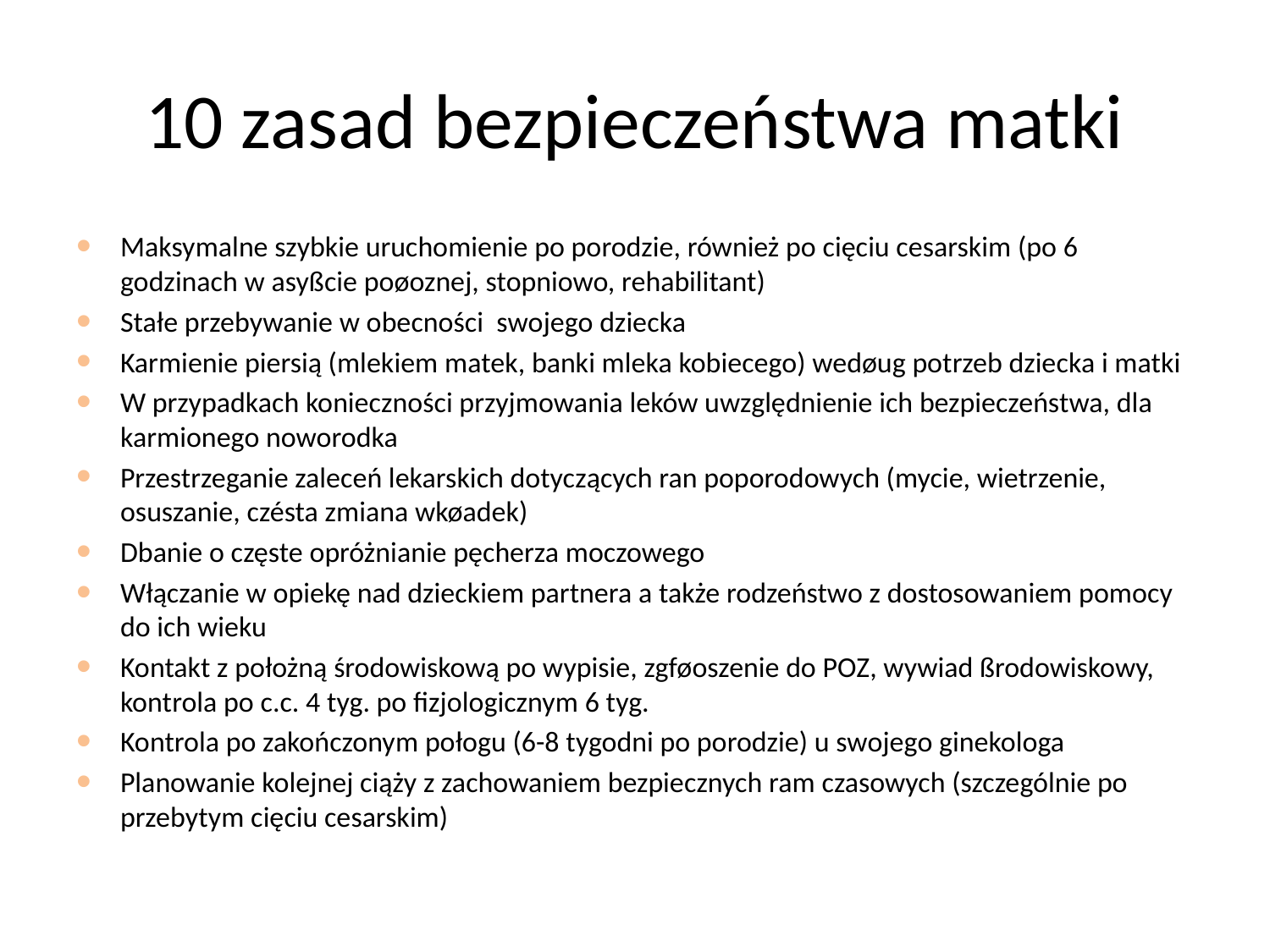

# 10 zasad bezpieczeństwa matki
Maksymalne szybkie uruchomienie po porodzie, również po cięciu cesarskim (po 6 godzinach w asyßcie poøoznej, stopniowo, rehabilitant)
Stałe przebywanie w obecności  swojego dziecka
Karmienie piersią (mlekiem matek, banki mleka kobiecego) wedøug potrzeb dziecka i matki
W przypadkach konieczności przyjmowania leków uwzględnienie ich bezpieczeństwa, dla karmionego noworodka
Przestrzeganie zaleceń lekarskich dotyczących ran poporodowych (mycie, wietrzenie, osuszanie, czésta zmiana wkøadek)
Dbanie o częste opróżnianie pęcherza moczowego
Włączanie w opiekę nad dzieckiem partnera a także rodzeństwo z dostosowaniem pomocy do ich wieku
Kontakt z położną środowiskową po wypisie, zgføoszenie do POZ, wywiad ßrodowiskowy, kontrola po c.c. 4 tyg. po fizjologicznym 6 tyg.
Kontrola po zakończonym połogu (6-8 tygodni po porodzie) u swojego ginekologa
Planowanie kolejnej ciąży z zachowaniem bezpiecznych ram czasowych (szczególnie po przebytym cięciu cesarskim)